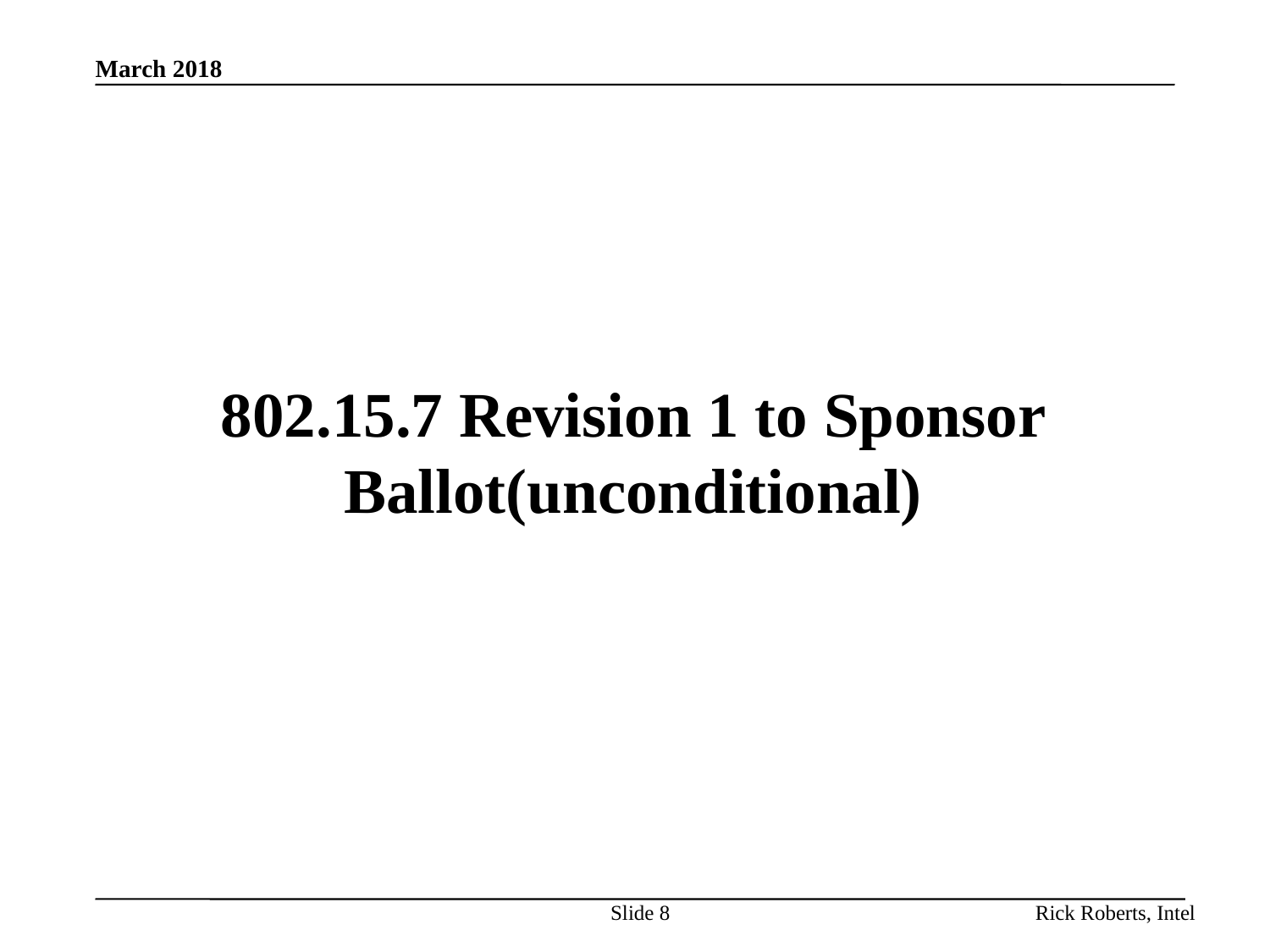

March 2018
# 802.15.7 Revision 1 to Sponsor Ballot(unconditional)
Slide 8
Rick Roberts, Intel